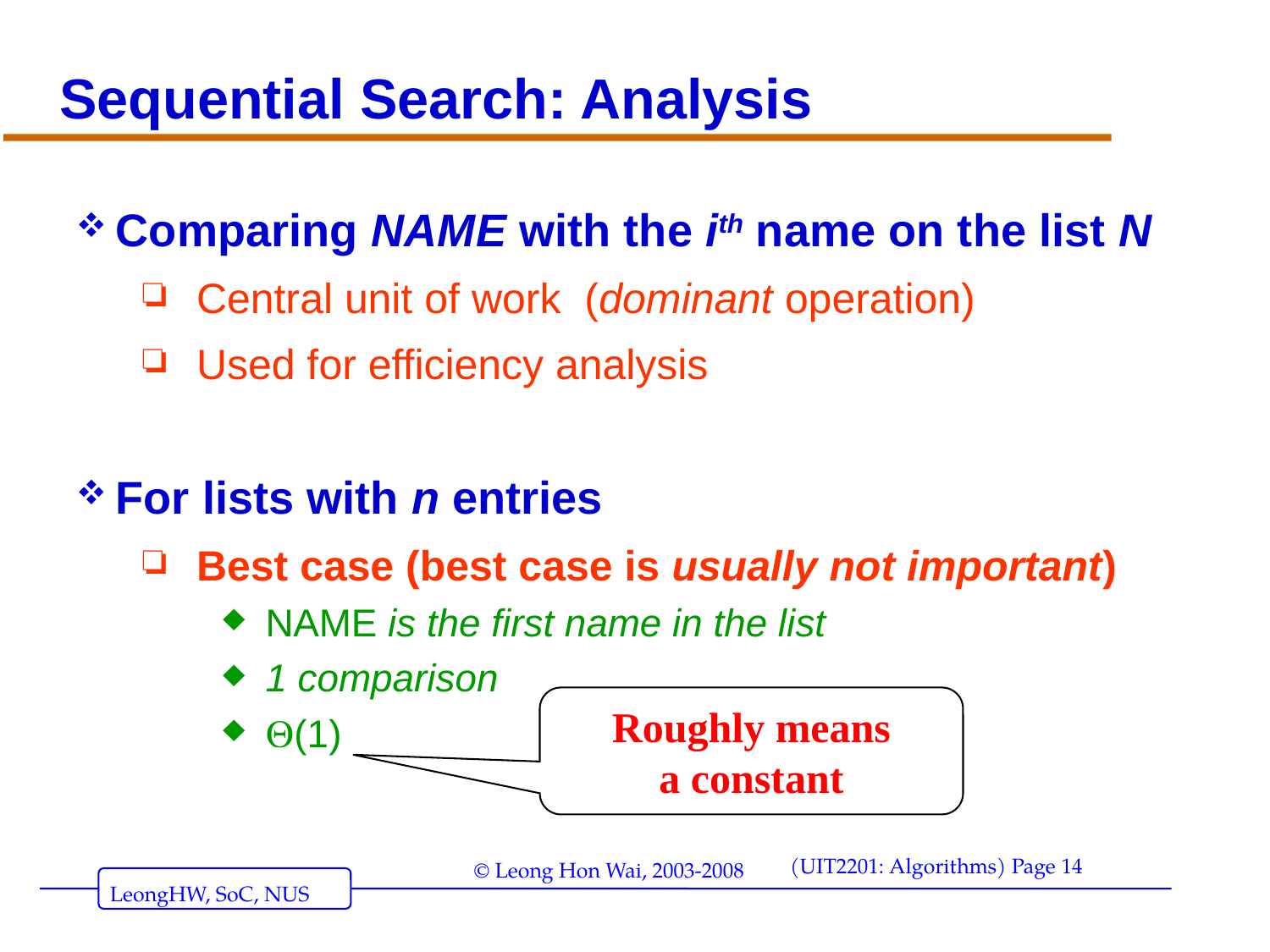

# Sequential Search: Analysis
Comparing NAME with the ith name on the list N
Central unit of work  (dominant operation)
Used for efficiency analysis

For lists with n entries
Best case (best case is usually not important)
 NAME is the first name in the list
 1 comparison
 Θ(1)
Roughly means
a constant